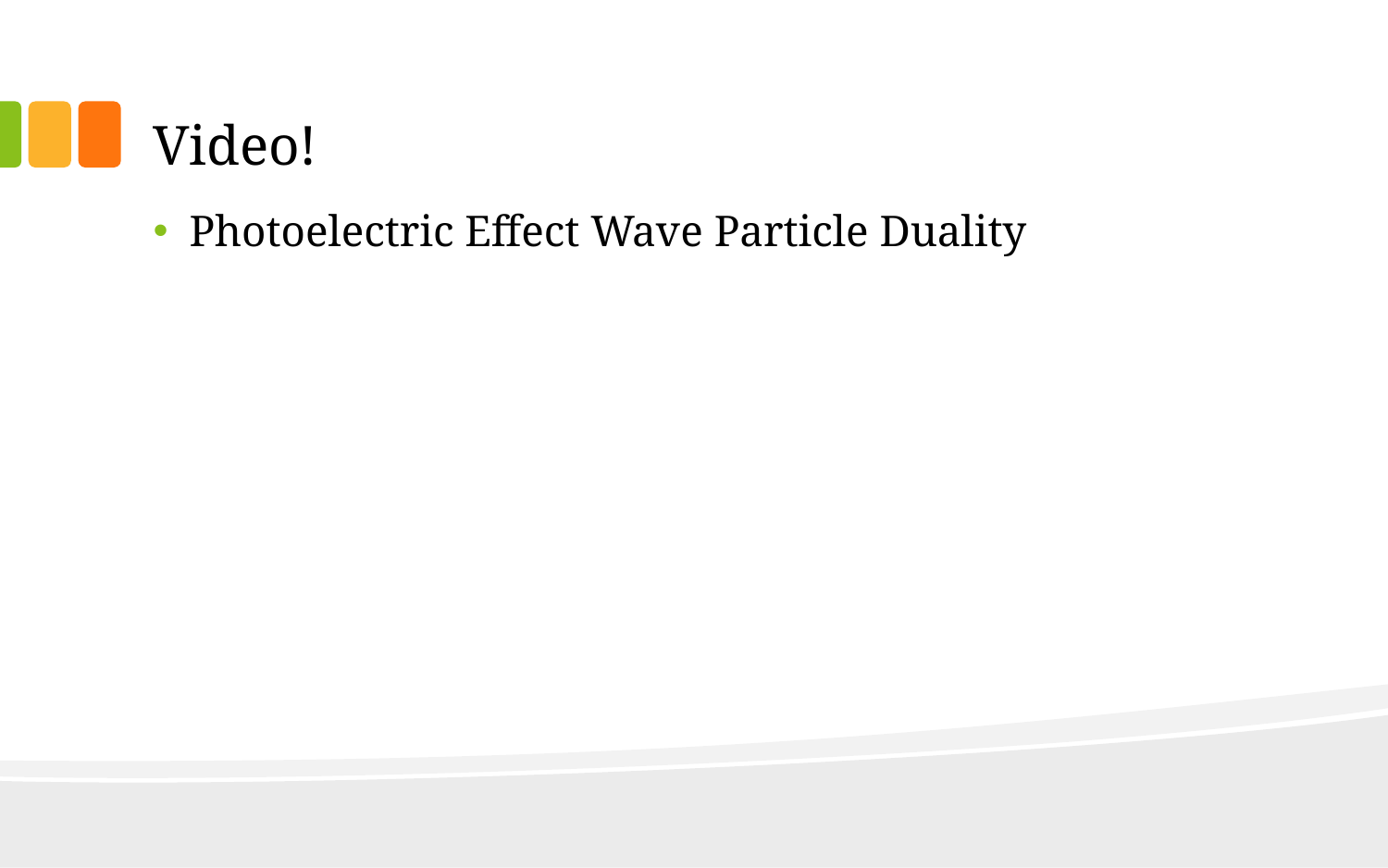

# Video!
Photoelectric Effect Wave Particle Duality